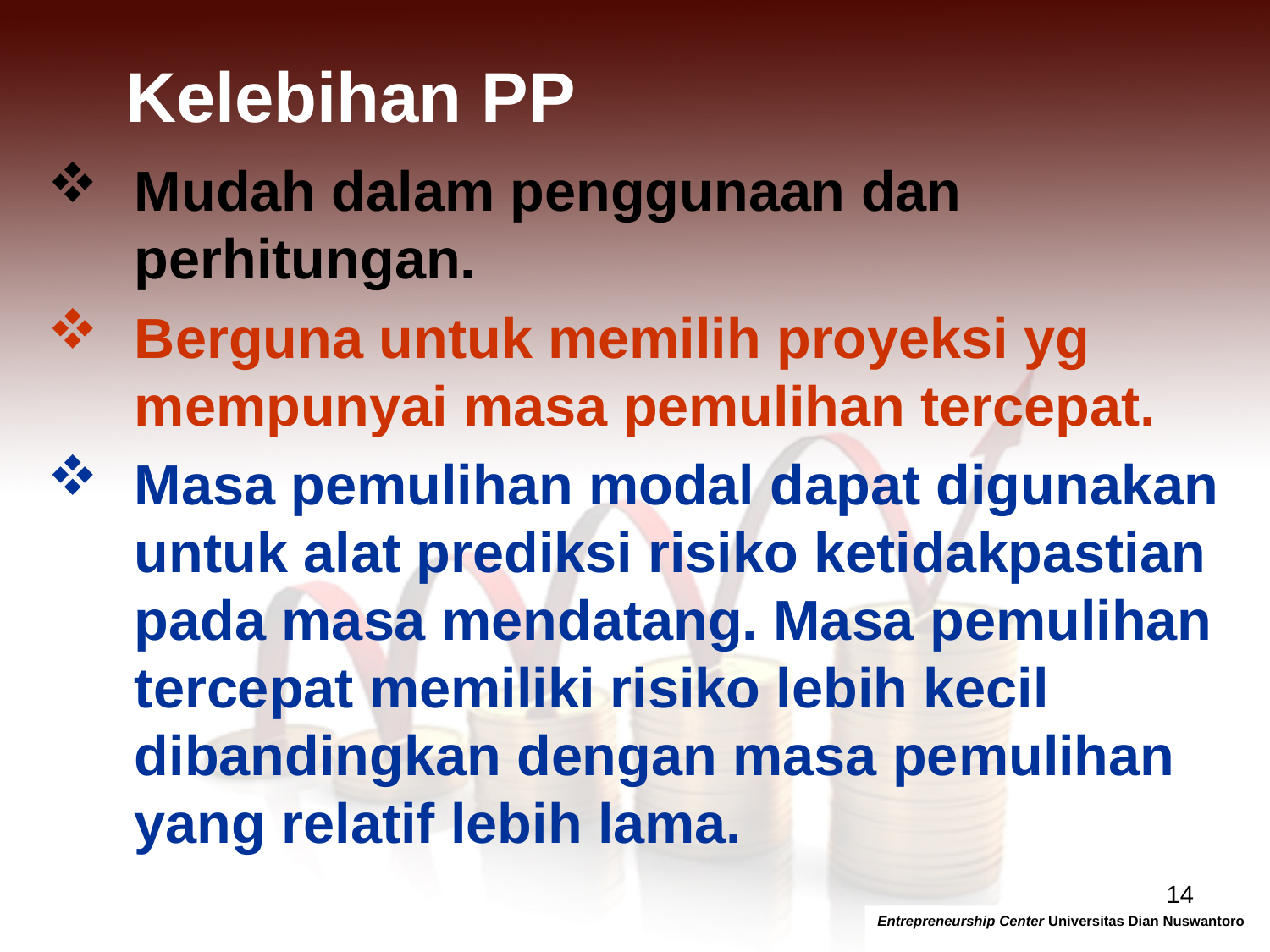

# Kelebihan PP
Mudah dalam penggunaan dan perhitungan.
Berguna untuk memilih proyeksi yg mempunyai masa pemulihan tercepat.
Masa pemulihan modal dapat digunakan untuk alat prediksi risiko ketidakpastian pada masa mendatang. Masa pemulihan tercepat memiliki risiko lebih kecil dibandingkan dengan masa pemulihan yang relatif lebih lama.
14
Entrepreneurship Center Universitas Dian Nuswantoro